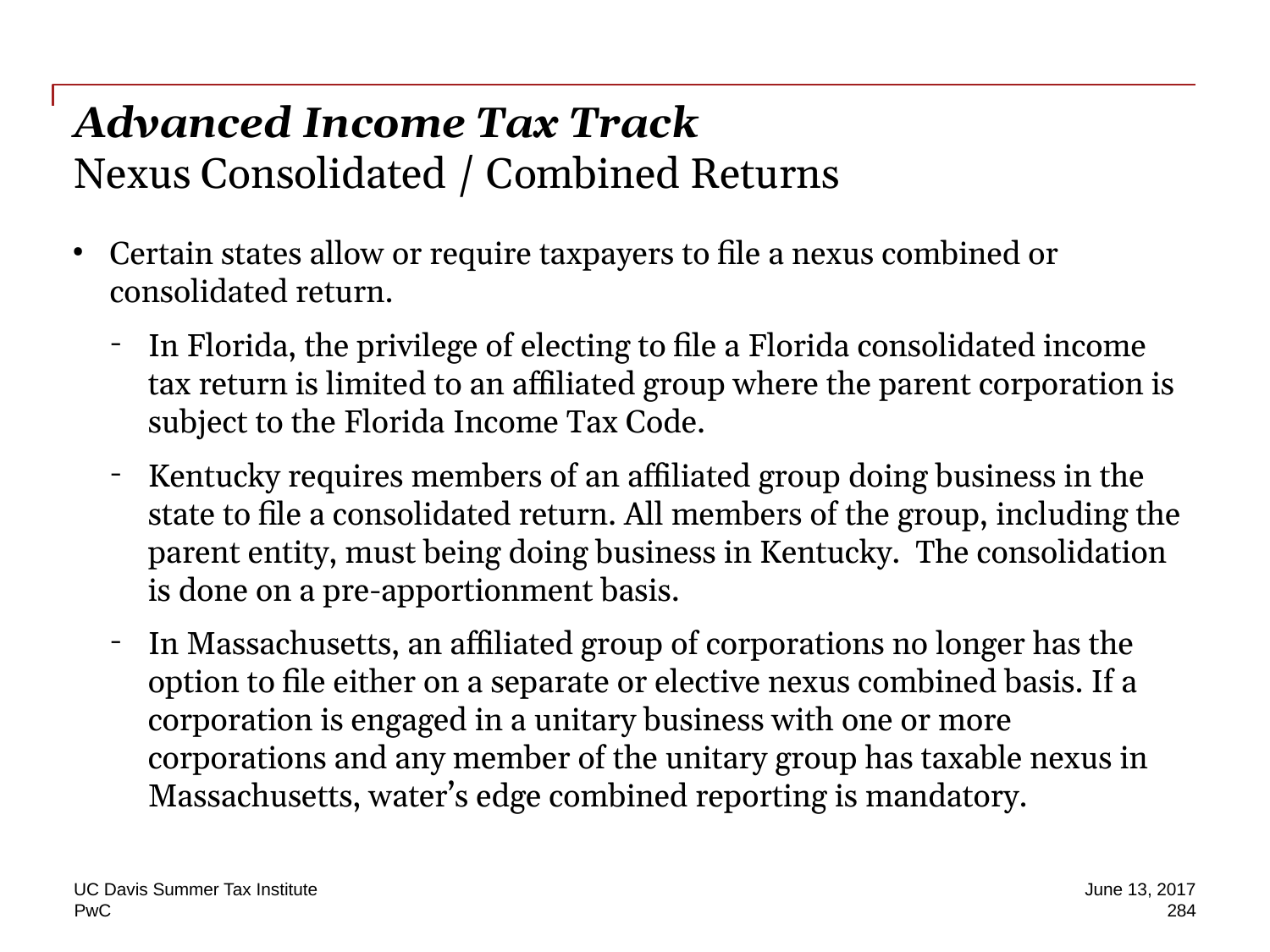

# Advanced Income Tax Track Nexus Consolidated / Combined Returns
Certain states allow or require taxpayers to file a nexus combined or consolidated return.
In Florida, the privilege of electing to file a Florida consolidated income tax return is limited to an affiliated group where the parent corporation is subject to the Florida Income Tax Code.
Kentucky requires members of an affiliated group doing business in the state to file a consolidated return. All members of the group, including the parent entity, must being doing business in Kentucky.  The consolidation is done on a pre-apportionment basis.
In Massachusetts, an affiliated group of corporations no longer has the option to file either on a separate or elective nexus combined basis. If a corporation is engaged in a unitary business with one or more corporations and any member of the unitary group has taxable nexus in Massachusetts, water’s edge combined reporting is mandatory.

UC Davis Summer Tax Institute
June 13, 2017
284